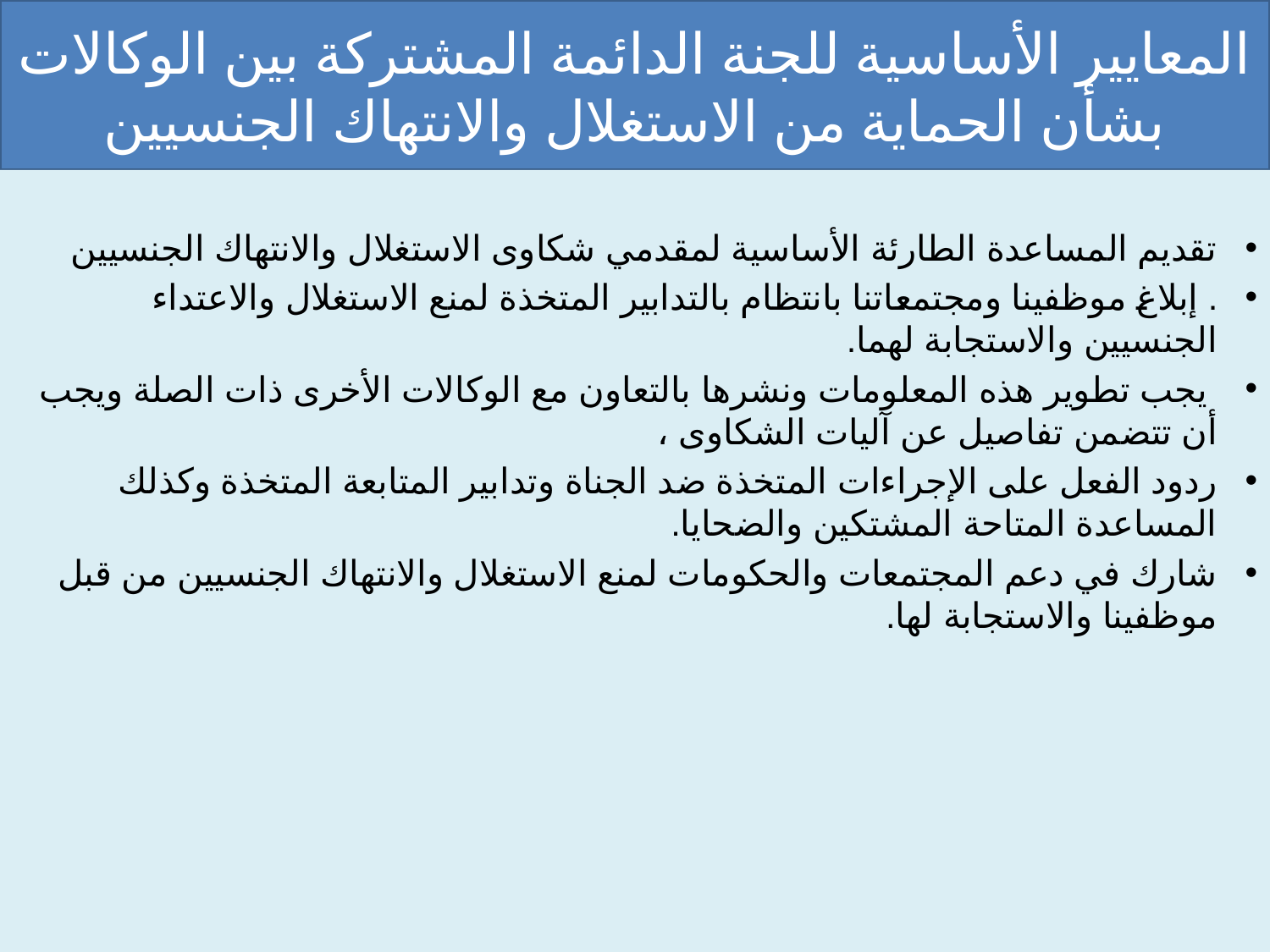

# المعايير الأساسية للجنة الدائمة المشتركة بين الوكالات بشأن الحماية من الاستغلال والانتهاك الجنسيين

تقديم المساعدة الطارئة الأساسية لمقدمي شكاوى الاستغلال والانتهاك الجنسيين
. إبلاغ موظفينا ومجتمعاتنا بانتظام بالتدابير المتخذة لمنع الاستغلال والاعتداء الجنسيين والاستجابة لهما.
 يجب تطوير هذه المعلومات ونشرها بالتعاون مع الوكالات الأخرى ذات الصلة ويجب أن تتضمن تفاصيل عن آليات الشكاوى ،
ردود الفعل على الإجراءات المتخذة ضد الجناة وتدابير المتابعة المتخذة وكذلك المساعدة المتاحة المشتكين والضحايا.
شارك في دعم المجتمعات والحكومات لمنع الاستغلال والانتهاك الجنسيين من قبل موظفينا والاستجابة لها.